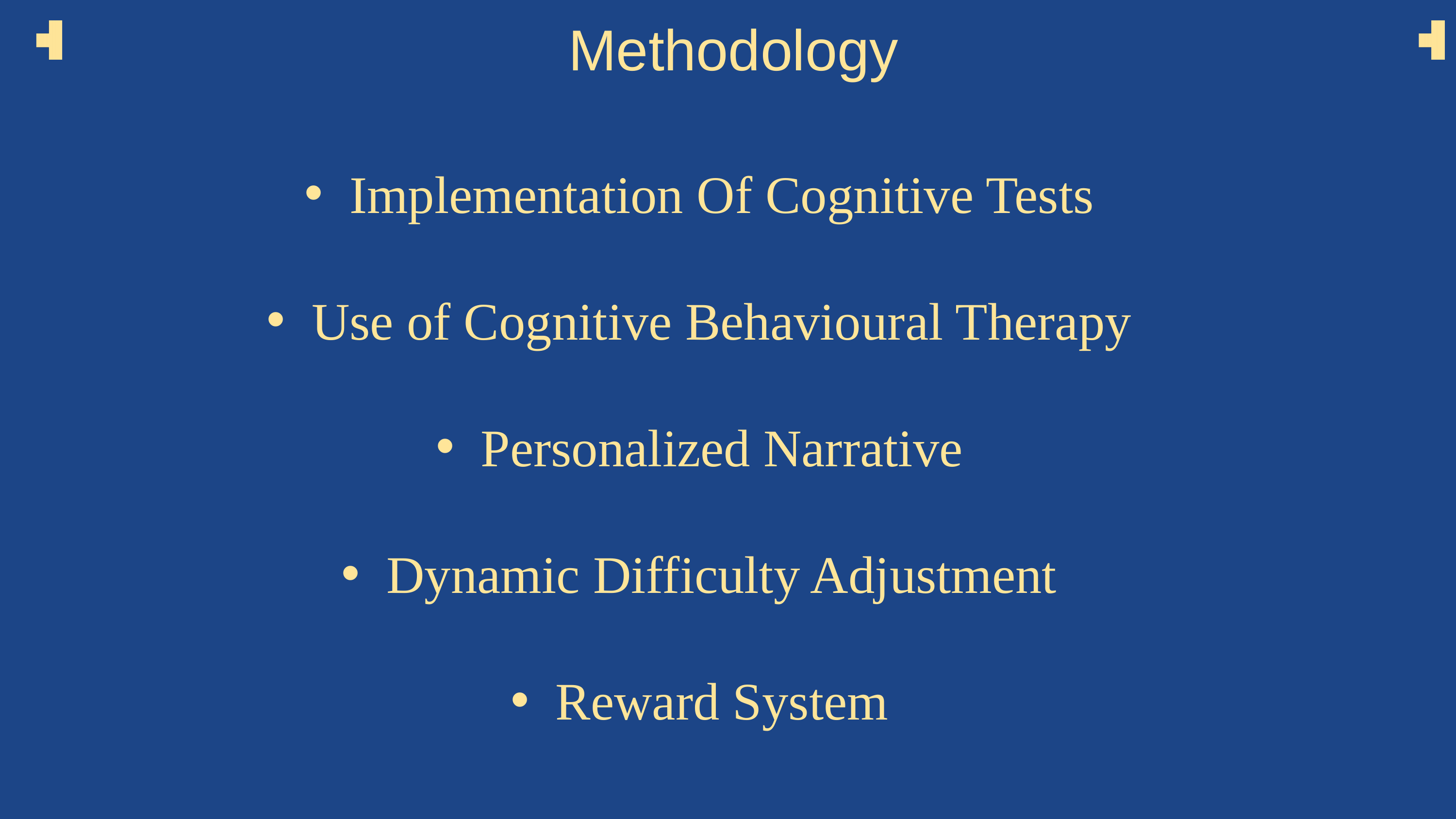

Methodology

Implementation Of Cognitive Tests

Use of Cognitive Behavioural Therapy

Personalized Narrative

Dynamic Difficulty Adjustment

Reward System